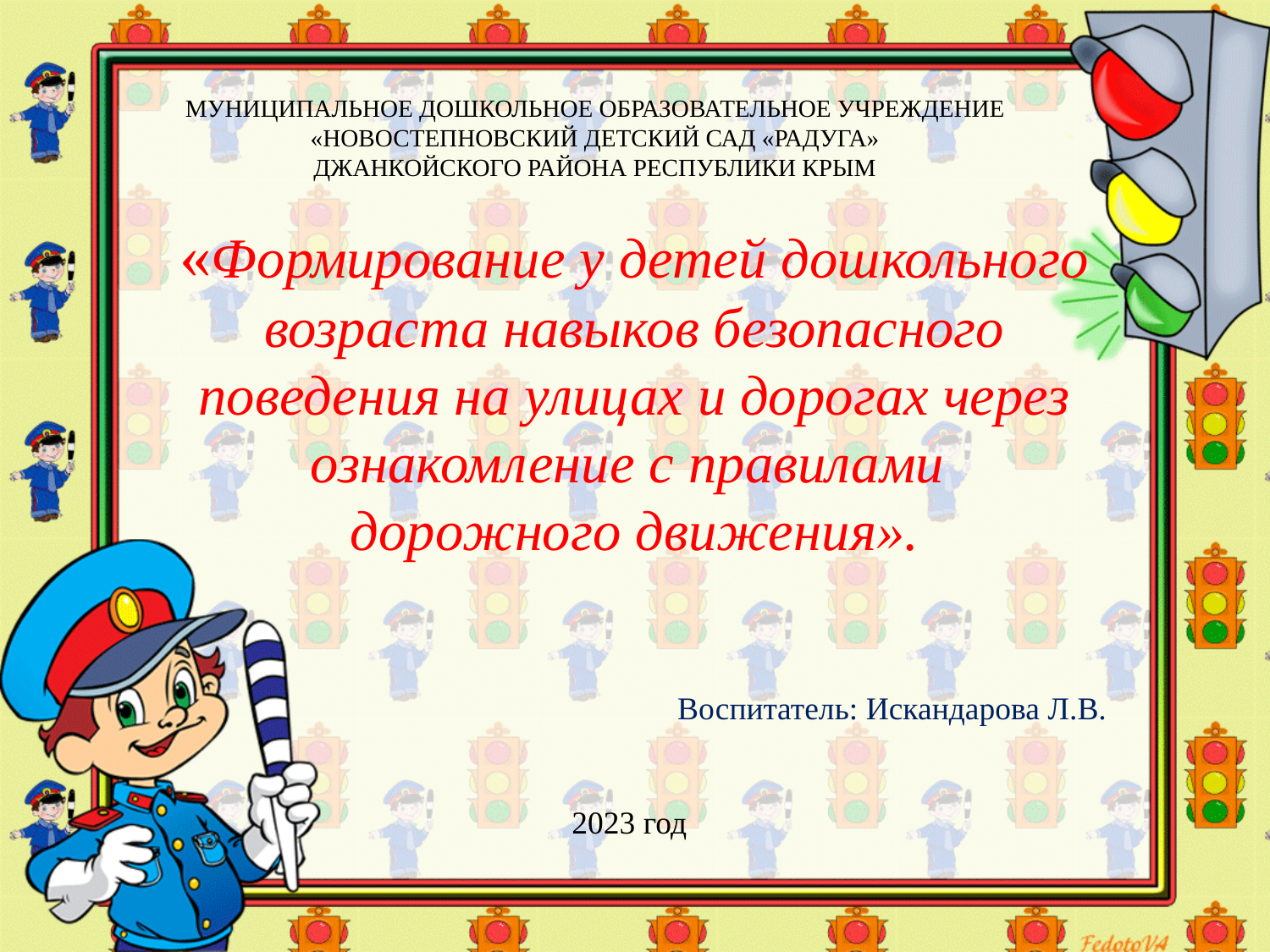

МУНИЦИПАЛЬНОЕ ДОШКОЛЬНОЕ ОБРАЗОВАТЕЛЬНОЕ УЧРЕЖДЕНИЕ
«НОВОСТЕПНОВСКИЙ ДЕТСКИЙ САД «РАДУГА»
ДЖАНКОЙСКОГО РАЙОНА РЕСПУБЛИКИ КРЫМ
# «Формирование у детей дошкольного возраста навыков безопасного поведения на улицах и дорогах через ознакомление с правилами  дорожного движения».
Воспитатель: Искандарова Л.В.
2023 год